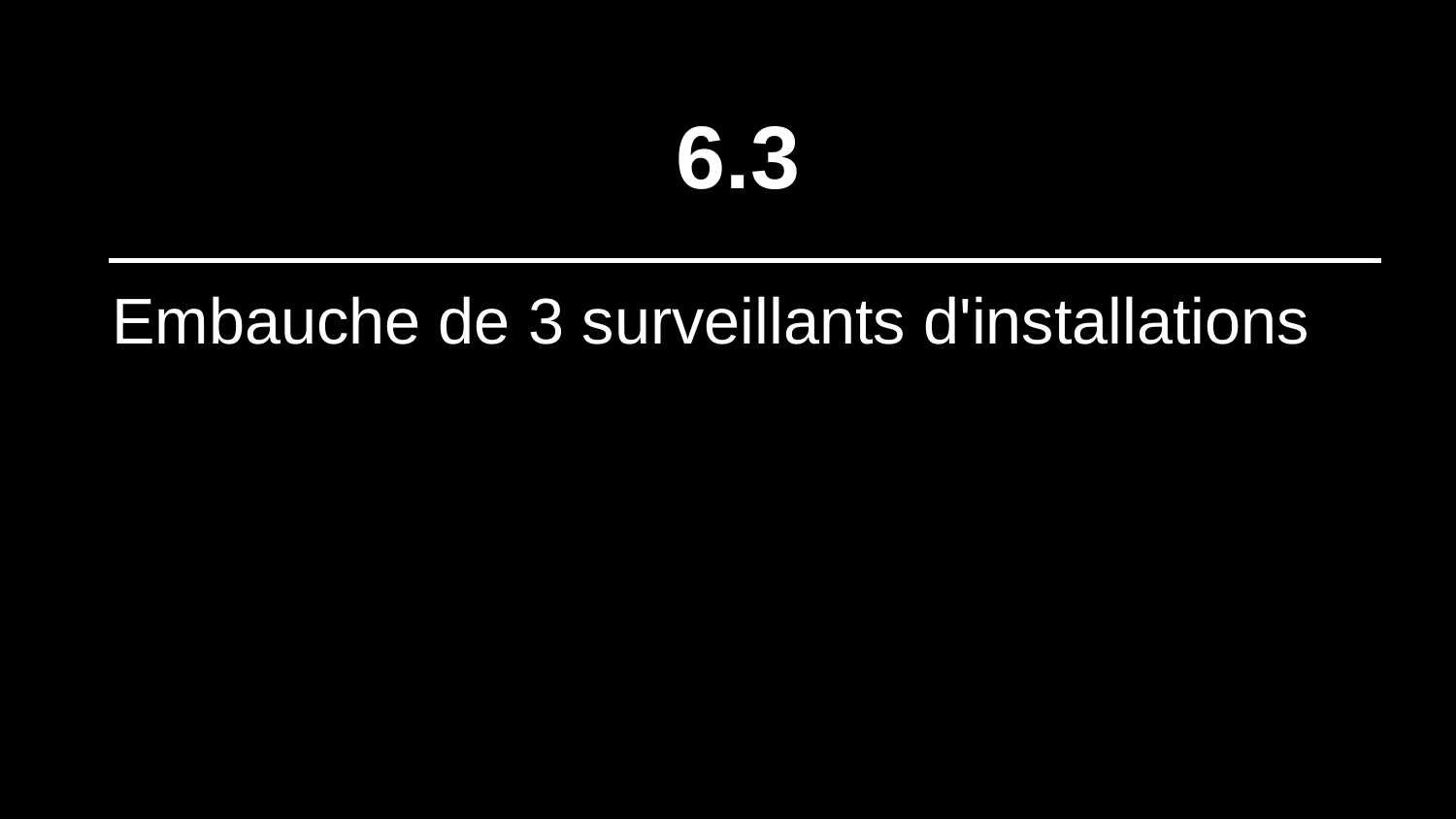

# 6.3

Embauche de 3 surveillants d'installations